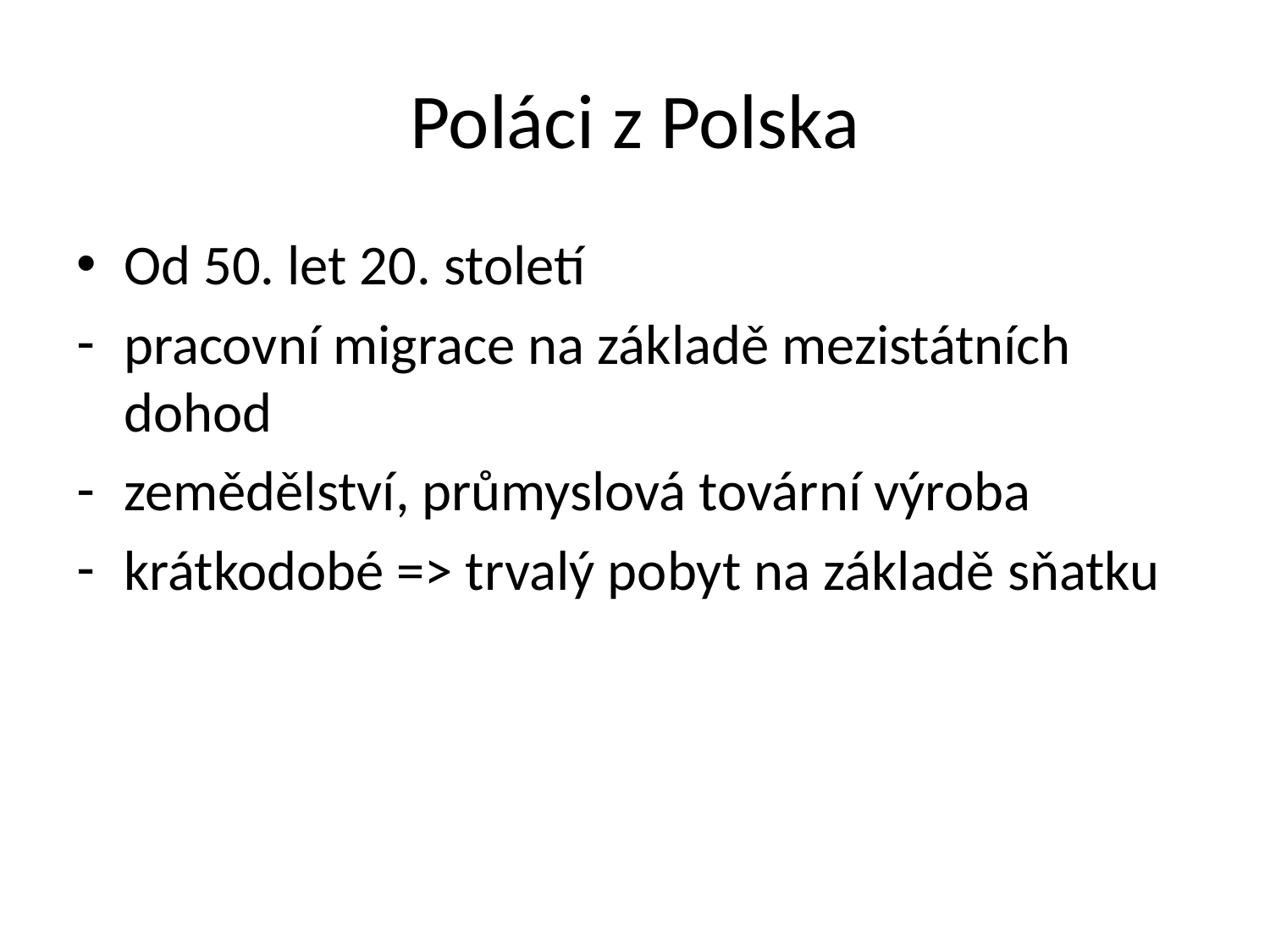

# Poláci z Polska
Od 50. let 20. století
pracovní migrace na základě mezistátních dohod
zemědělství, průmyslová tovární výroba
krátkodobé => trvalý pobyt na základě sňatku